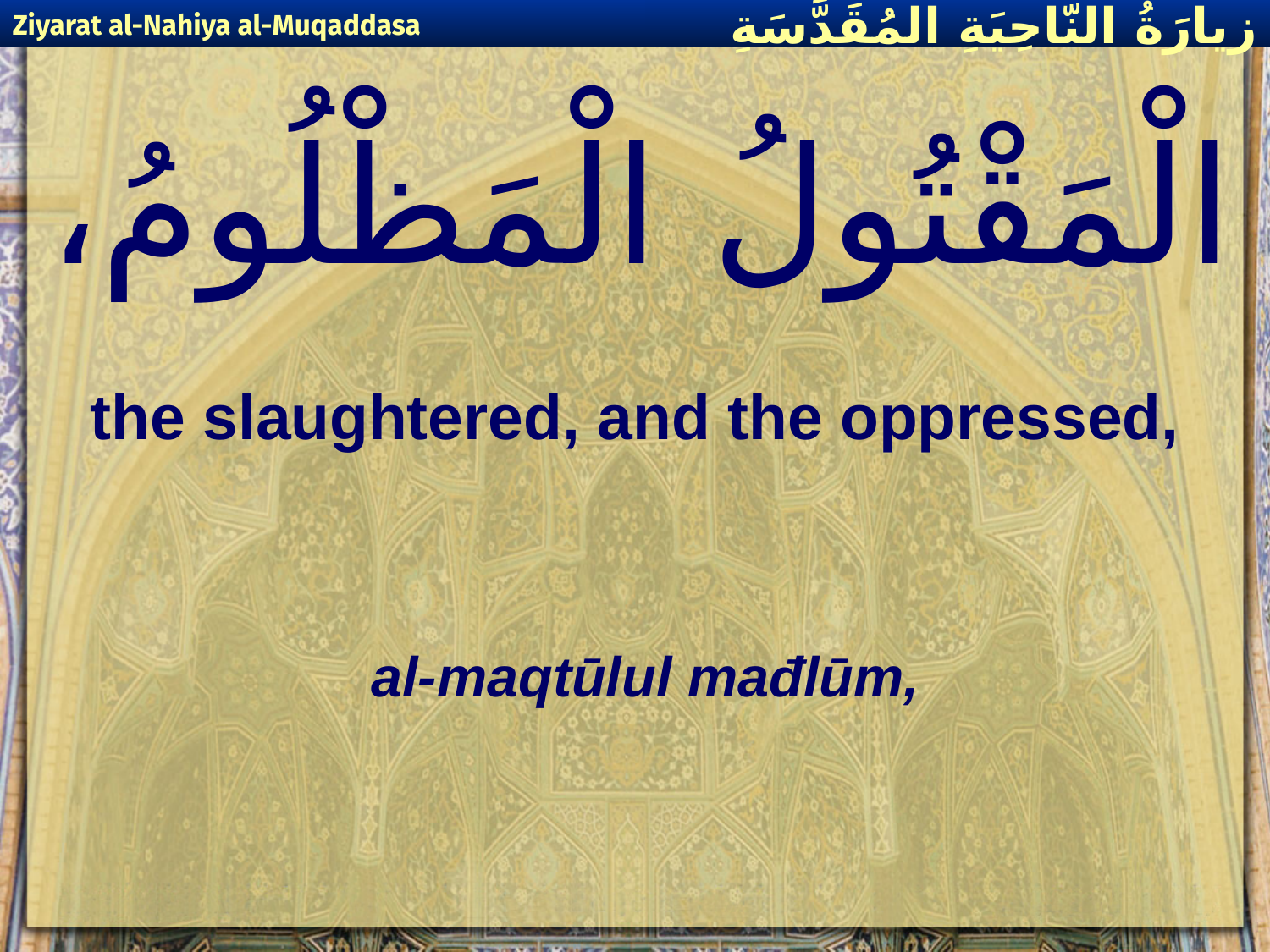

Ziyarat al-Nahiya al-Muqaddasa
زيارَةُ النّاحِيَةِ ال‍مُقَدَّسَةِ
# الْمَقْتُولُ الْمَظْلُومُ،
the slaughtered, and the oppressed,
al-maqtūlul mađlūm,